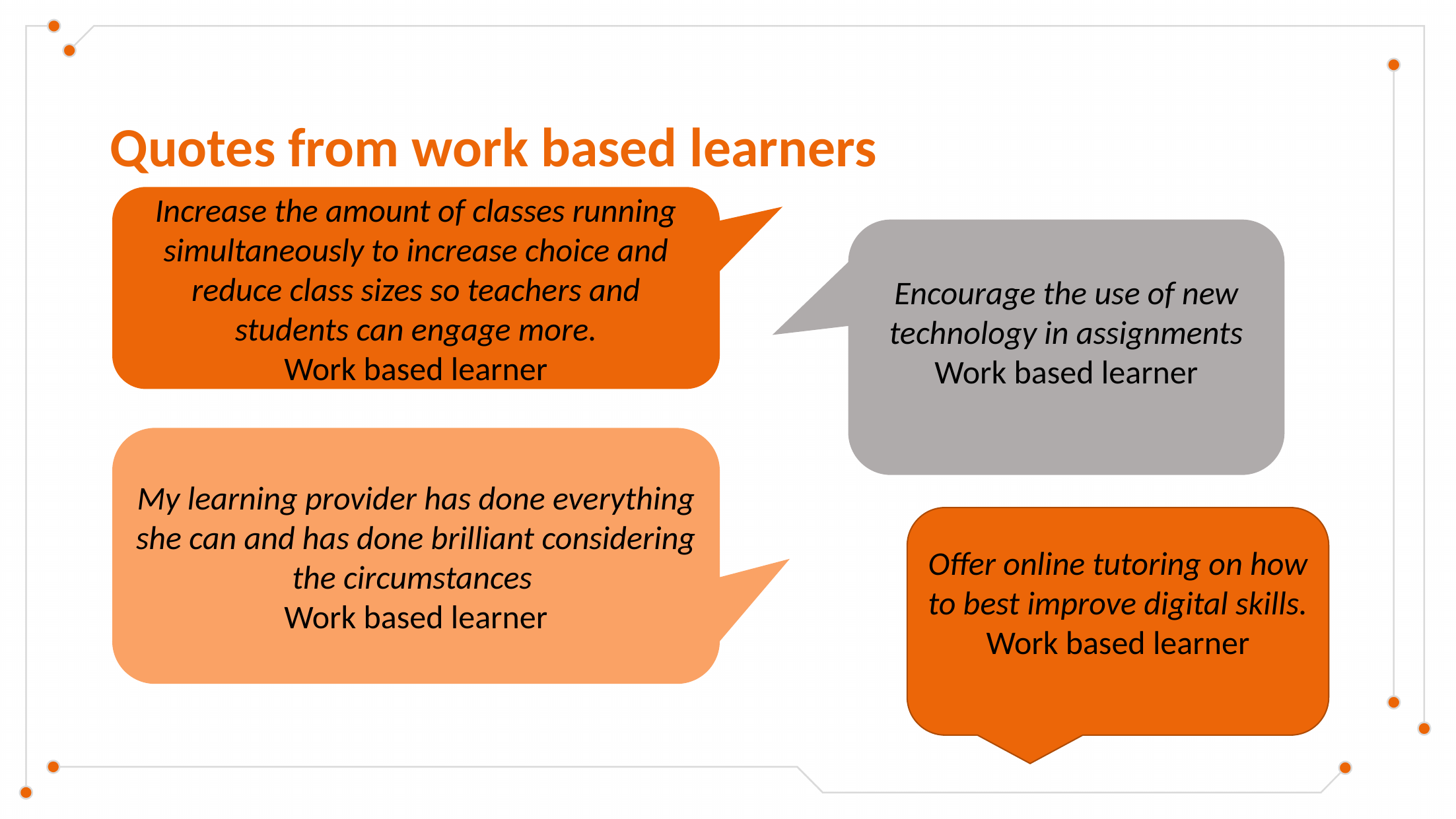

# Quotes from work based learners
Increase the amount of classes running simultaneously to increase choice and reduce class sizes so teachers and students can engage more.
Work based learner
Encourage the use of new technology in assignments
Work based learner

My learning provider has done everything she can and has done brilliant considering the circumstances
Work based learner
Offer online tutoring on how to best improve digital skills.
Work based learner